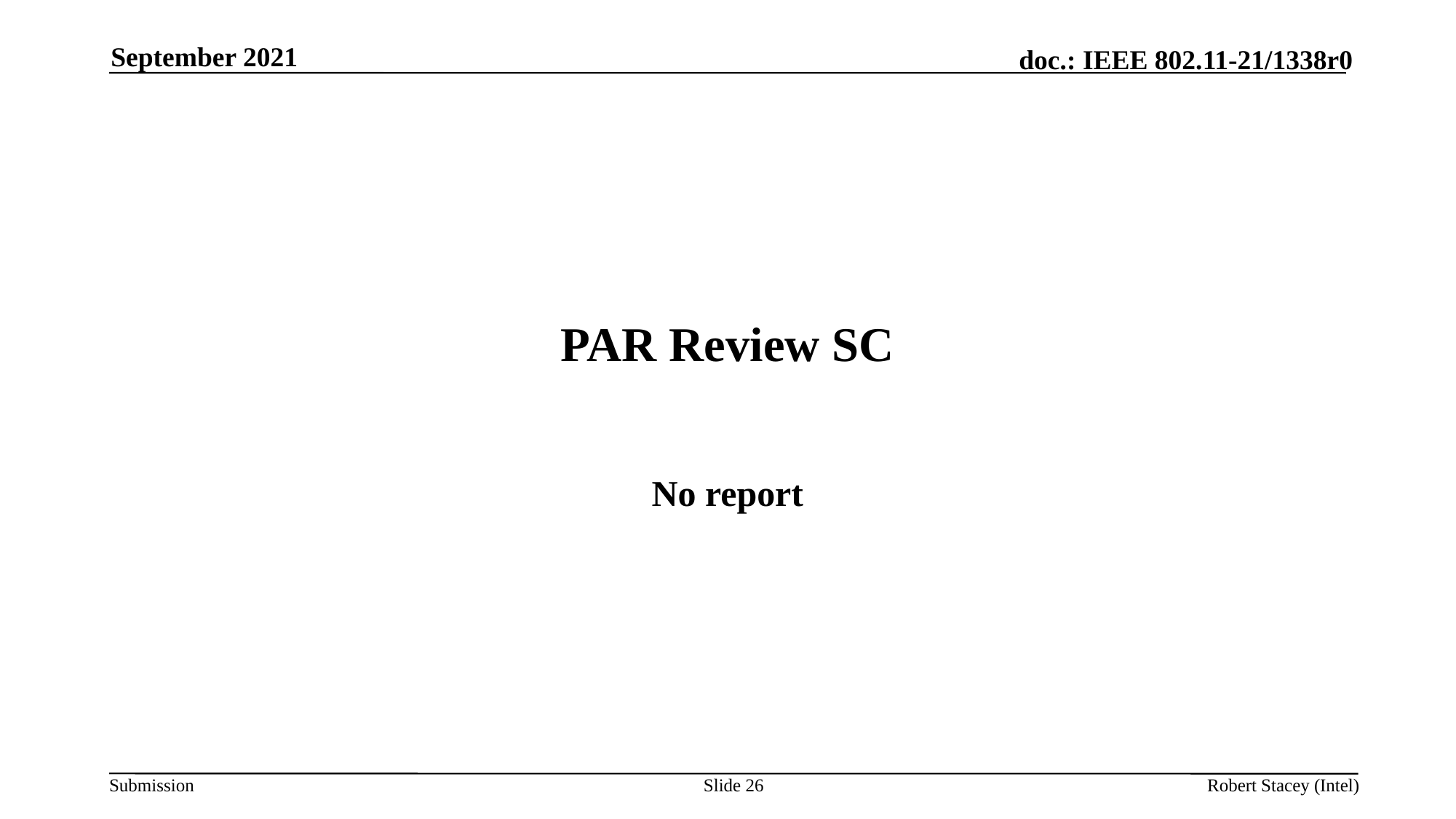

September 2021
# PAR Review SC
No report
Slide 26
Robert Stacey (Intel)